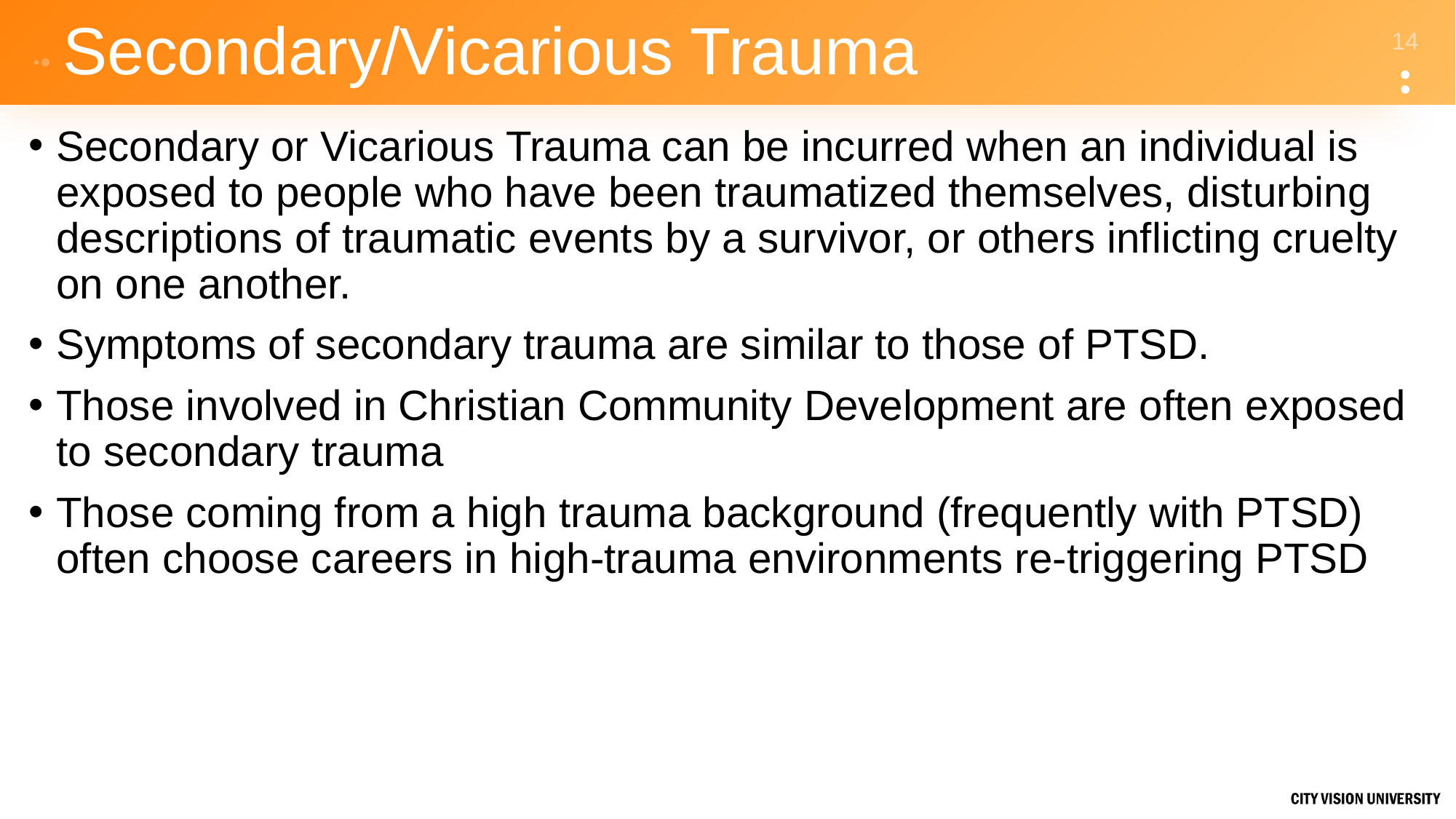

# Secondary/Vicarious Trauma
Secondary or Vicarious Trauma can be incurred when an individual is exposed to people who have been traumatized themselves, disturbing descriptions of traumatic events by a survivor, or others inflicting cruelty on one another.
Symptoms of secondary trauma are similar to those of PTSD.
Those involved in Christian Community Development are often exposed to secondary trauma
Those coming from a high trauma background (frequently with PTSD) often choose careers in high-trauma environments re-triggering PTSD